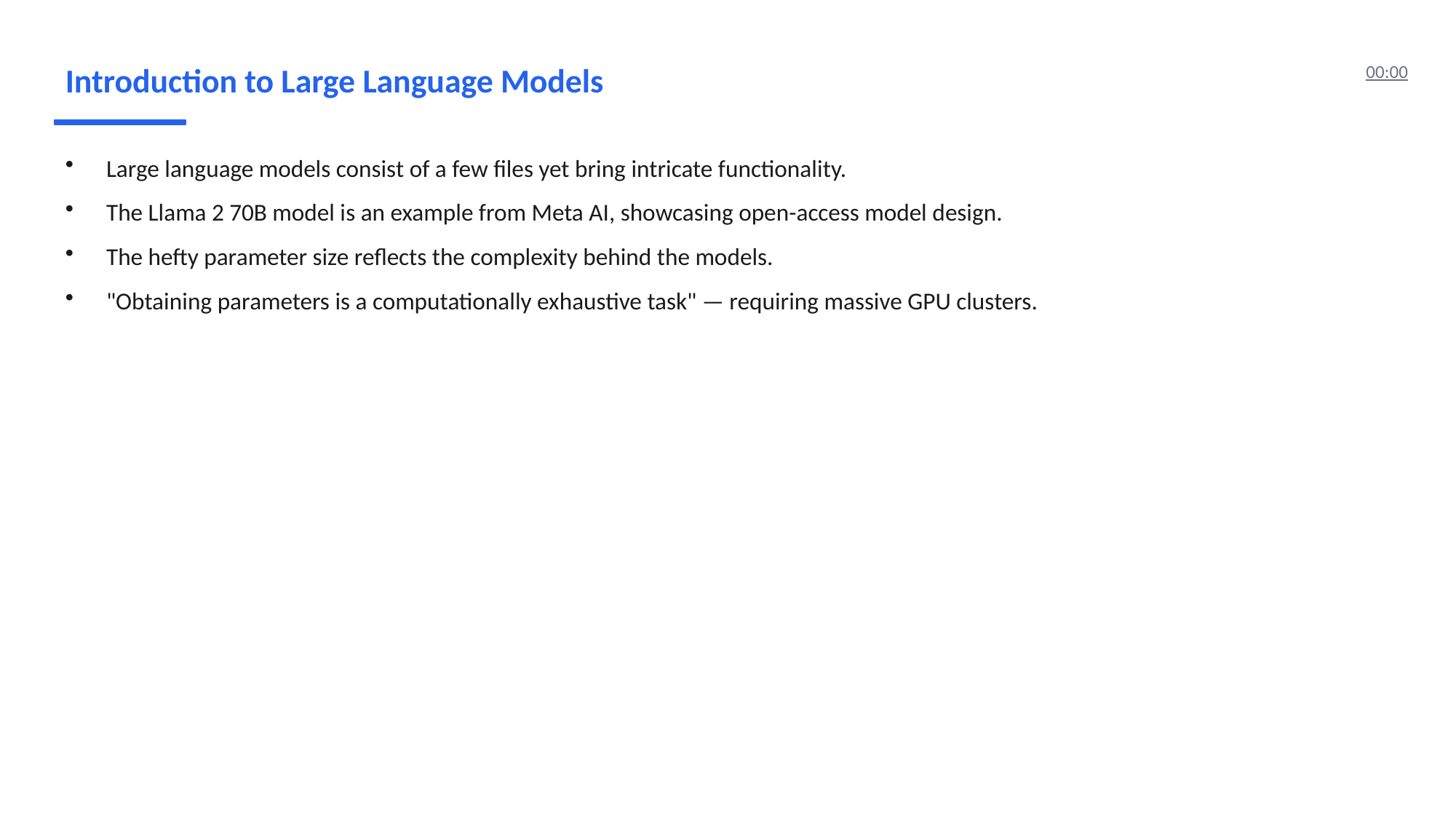

Introduction to Large Language Models
00:00

Large language models consist of a few files yet bring intricate functionality.
The Llama 2 70B model is an example from Meta AI, showcasing open-access model design.
The hefty parameter size reflects the complexity behind the models.
"Obtaining parameters is a computationally exhaustive task" — requiring massive GPU clusters.